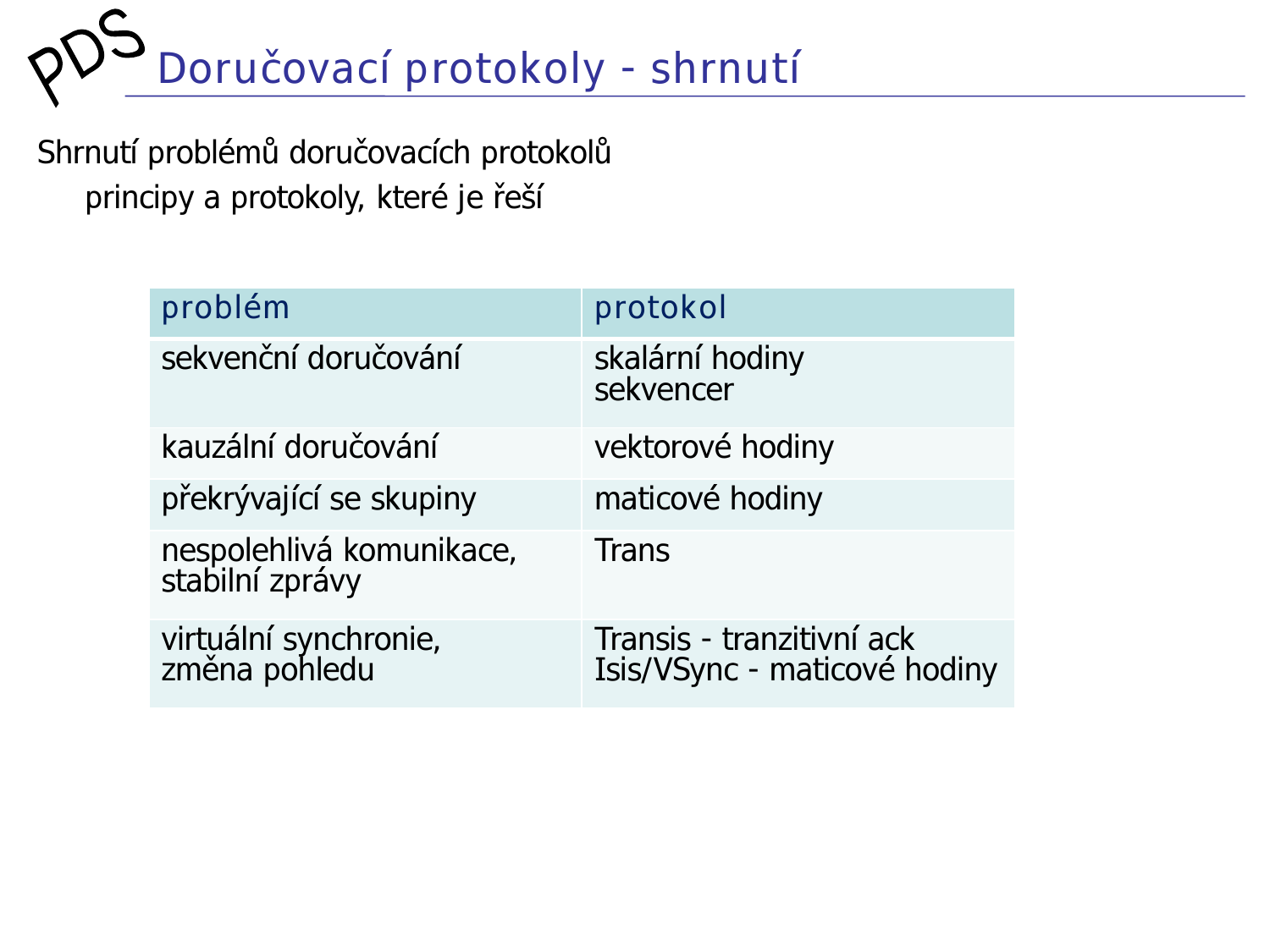

# Doručovací protokoly - shrnutí
Shrnutí problémů doručovacích protokolů
	principy a protokoly, které je řeší
| problém | protokol |
| --- | --- |
| sekvenční doručování | skalární hodiny sekvencer |
| kauzální doručování | vektorové hodiny |
| překrývající se skupiny | maticové hodiny |
| nespolehlivá komunikace, stabilní zprávy | Trans |
| virtuální synchronie, změna pohledu | Transis - tranzitivní ack Isis/VSync - maticové hodiny |